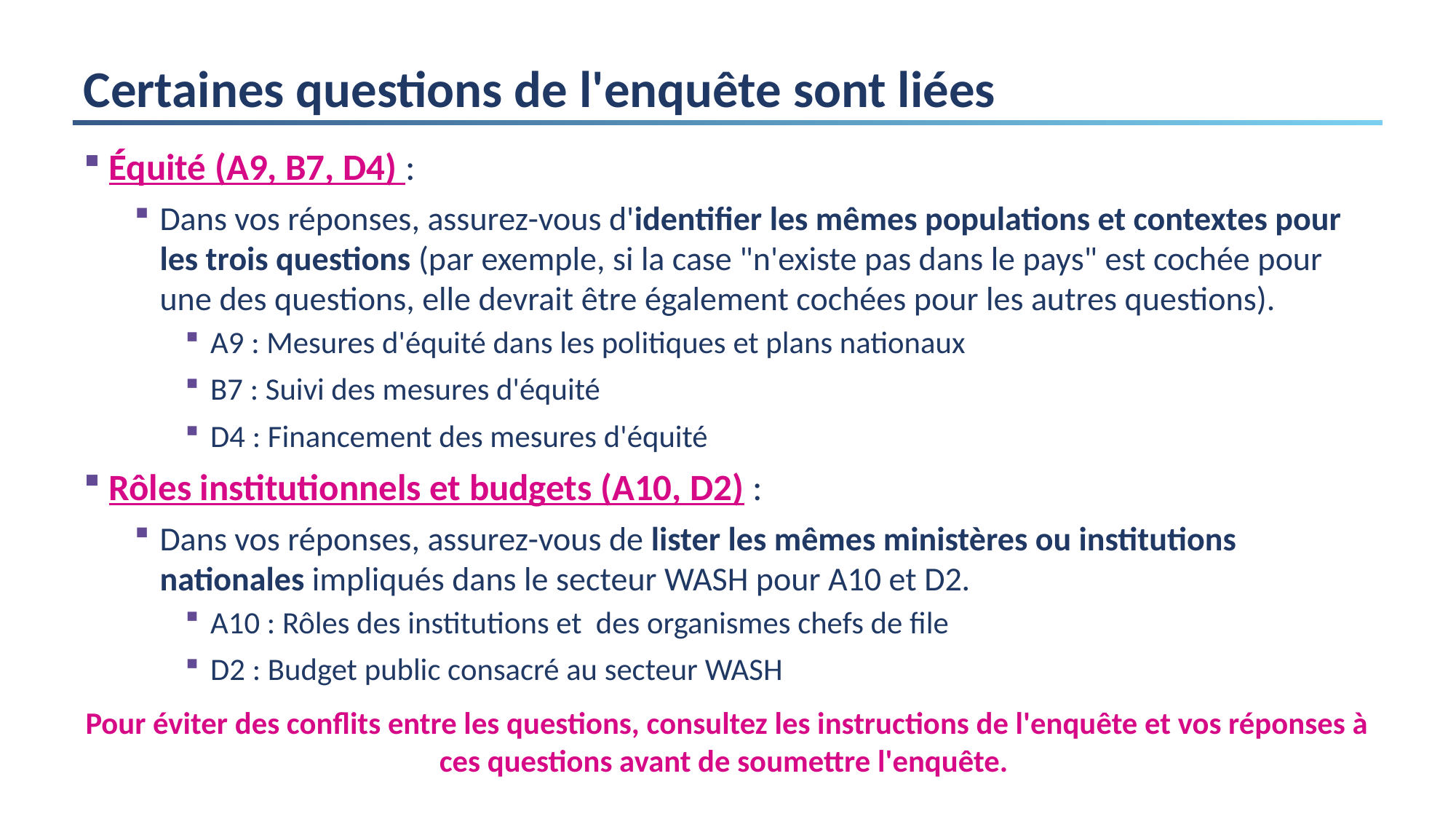

# Certaines questions de l'enquête sont liées
Équité (A9, B7, D4) :
Dans vos réponses, assurez-vous d'identifier les mêmes populations et contextes pour les trois questions (par exemple, si la case "n'existe pas dans le pays" est cochée pour une des questions, elle devrait être également cochées pour les autres questions).
A9 : Mesures d'équité dans les politiques et plans nationaux
B7 : Suivi des mesures d'équité
D4 : Financement des mesures d'équité
Rôles institutionnels et budgets (A10, D2) :
Dans vos réponses, assurez-vous de lister les mêmes ministères ou institutions nationales impliqués dans le secteur WASH pour A10 et D2.
A10 : Rôles des institutions et  des organismes chefs de file
D2 : Budget public consacré au secteur WASH
Pour éviter des conflits entre les questions, consultez les instructions de l'enquête et vos réponses à ces questions avant de soumettre l'enquête.